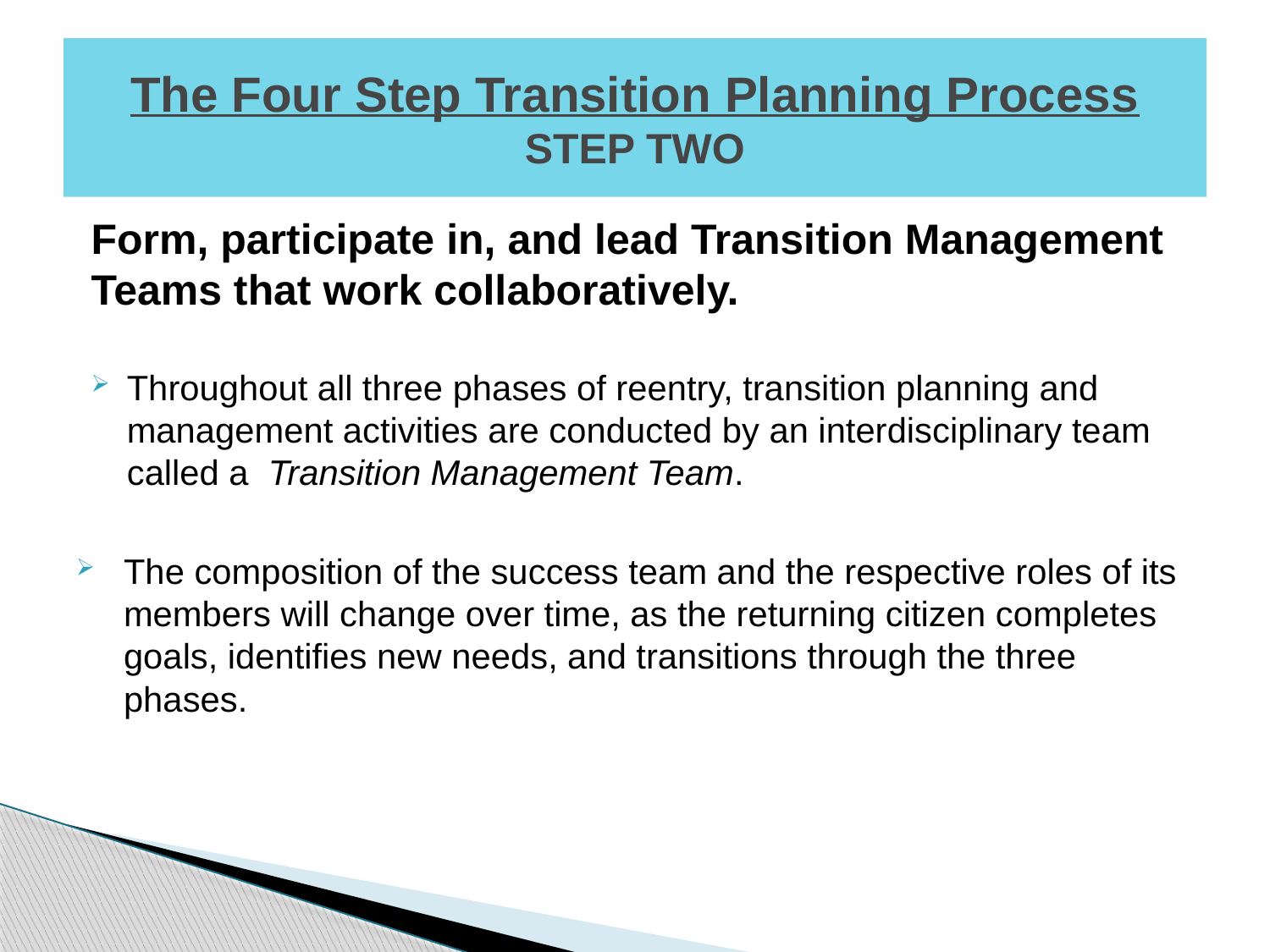

# The Four Step Transition Planning Process STEP TWO
Form, participate in, and lead Transition Management Teams that work collaboratively.

Throughout all three phases of reentry, transition planning and management activities are conducted by an interdisciplinary team called a  Transition Management Team.

The composition of the success team and the respective roles of its members will change over time, as the returning citizen completes goals, identifies new needs, and transitions through the three phases.